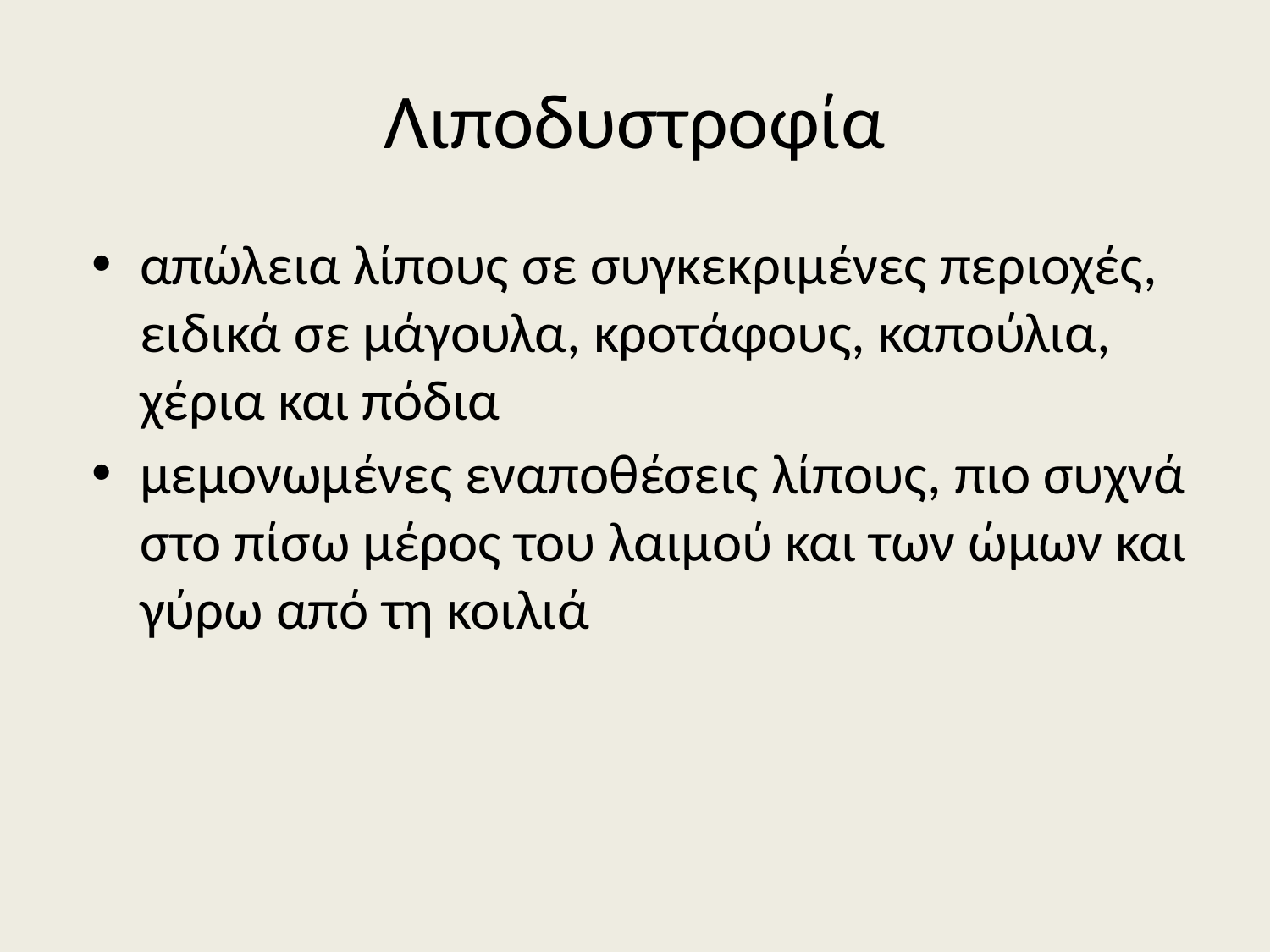

# Λιποδυστροφία
απώλεια λίπους σε συγκεκριμένες περιοχές, ειδικά σε μάγουλα, κροτάφους, καπούλια, χέρια και πόδια
μεμονωμένες εναποθέσεις λίπους, πιο συχνά στο πίσω μέρος του λαιμού και των ώμων και γύρω από τη κοιλιά